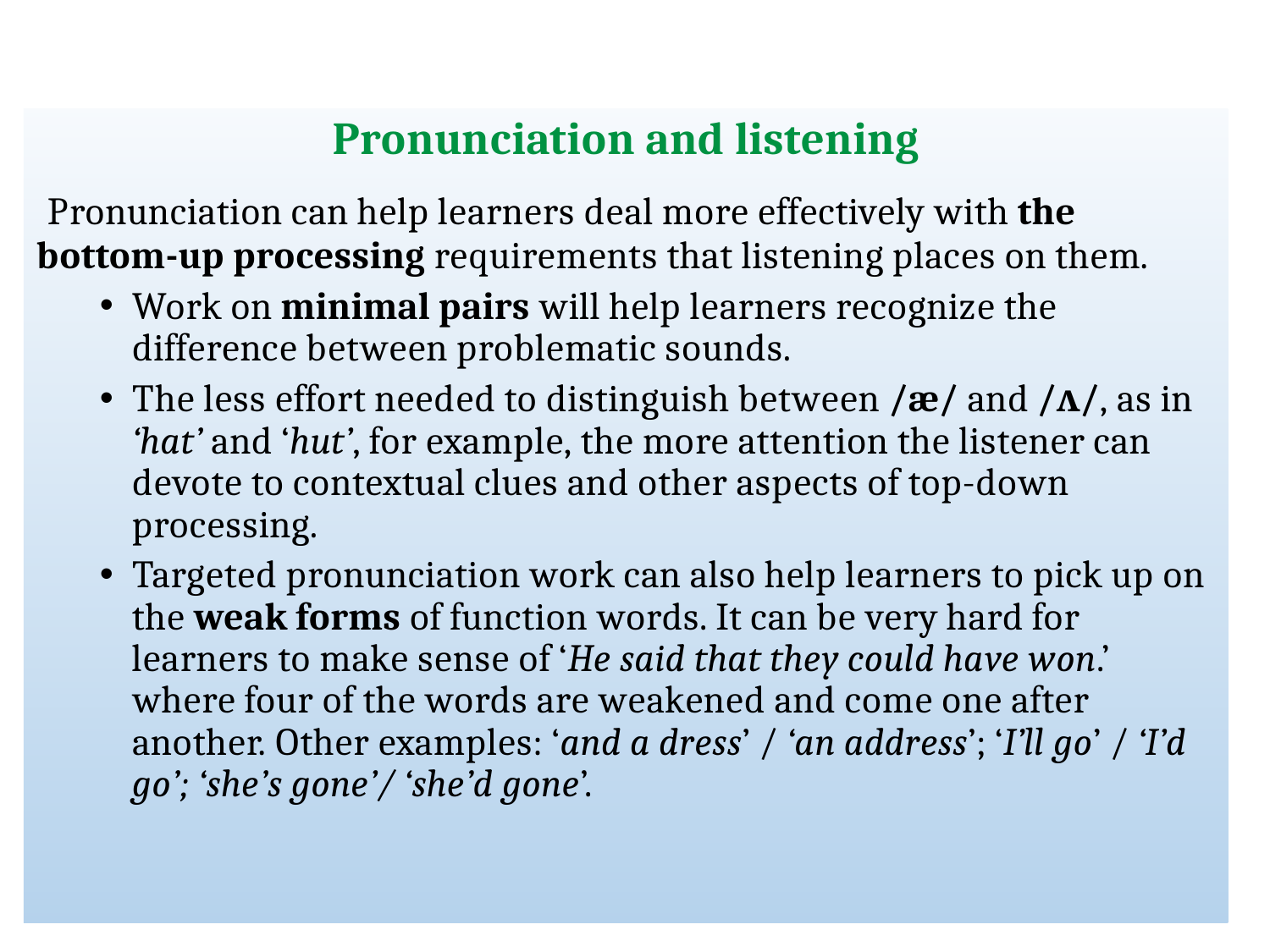

Pronunciation and listening
 Pronunciation can help learners deal more effectively with the bottom-up processing requirements that listening places on them.
Work on minimal pairs will help learners recognize the difference between problematic sounds.
The less effort needed to distinguish between /æ/ and /ʌ/, as in ‘hat’ and ‘hut’, for example, the more attention the listener can devote to contextual clues and other aspects of top-down processing.
Targeted pronunciation work can also help learners to pick up on the weak forms of function words. It can be very hard for learners to make sense of ‘He said that they could have won.’ where four of the words are weakened and come one after another. Other examples: ‘and a dress’ / ‘an address’; ‘I’ll go’ / ‘I’d go’; ‘she’s gone’/ ‘she’d gone’.